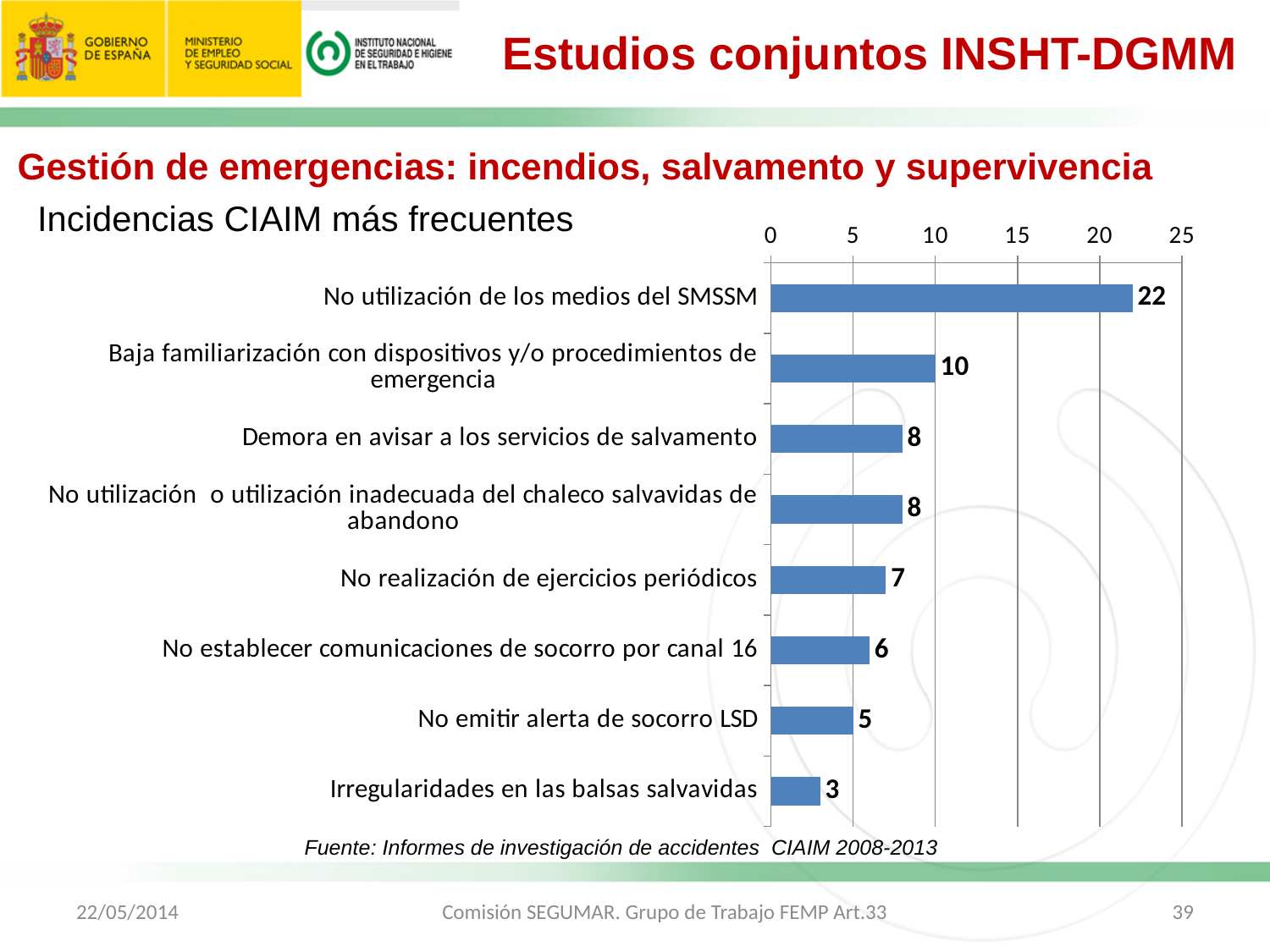

Estudios conjuntos INSHT-DGMM
Gestión de emergencias: incendios, salvamento y supervivencia
Incidencias CIAIM más frecuentes

### Chart

| Category | Frecuencia |
|---|---|
| No utilización de los medios del SMSSM | 22.0 |
| Baja familiarización con dispositivos y/o procedimientos de emergencia | 10.0 |
| Demora en avisar a los servicios de salvamento | 8.0 |
| No utilización  o utilización inadecuada del chaleco salvavidas de abandono | 8.0 |
| No realización de ejercicios periódicos | 7.0 |
| No establecer comunicaciones de socorro por canal 16 | 6.0 |
| No emitir alerta de socorro LSD | 5.0 |
| Irregularidades en las balsas salvavidas | 3.0 |
Fuente: Informes de investigación de accidentes  CIAIM 2008-2013
22/05/2014
Comisión SEGUMAR. Grupo de Trabajo FEMP Art.33
39